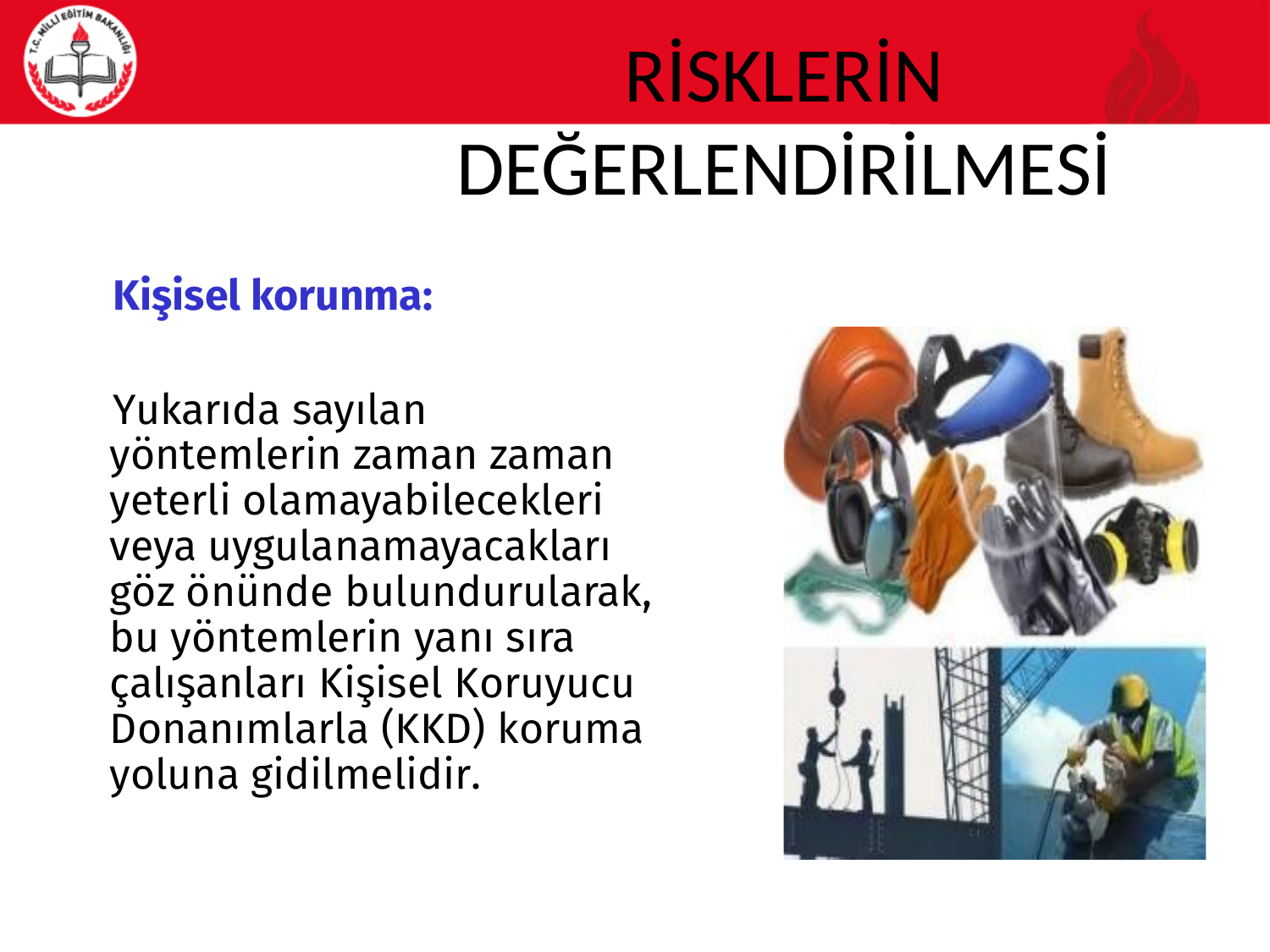

# RİSKLERİN DEĞERLENDİRİLMESİ
Kişisel korunma:

Yukarıda sayılan yöntemlerin zaman zaman yeterli olamayabilecekleri veya uygulanamayacakları göz önünde bulundurularak, bu yöntemlerin yanı sıra çalışanları Kişisel Koruyucu Donanımlarla (KKD) koruma yoluna gidilmelidir.